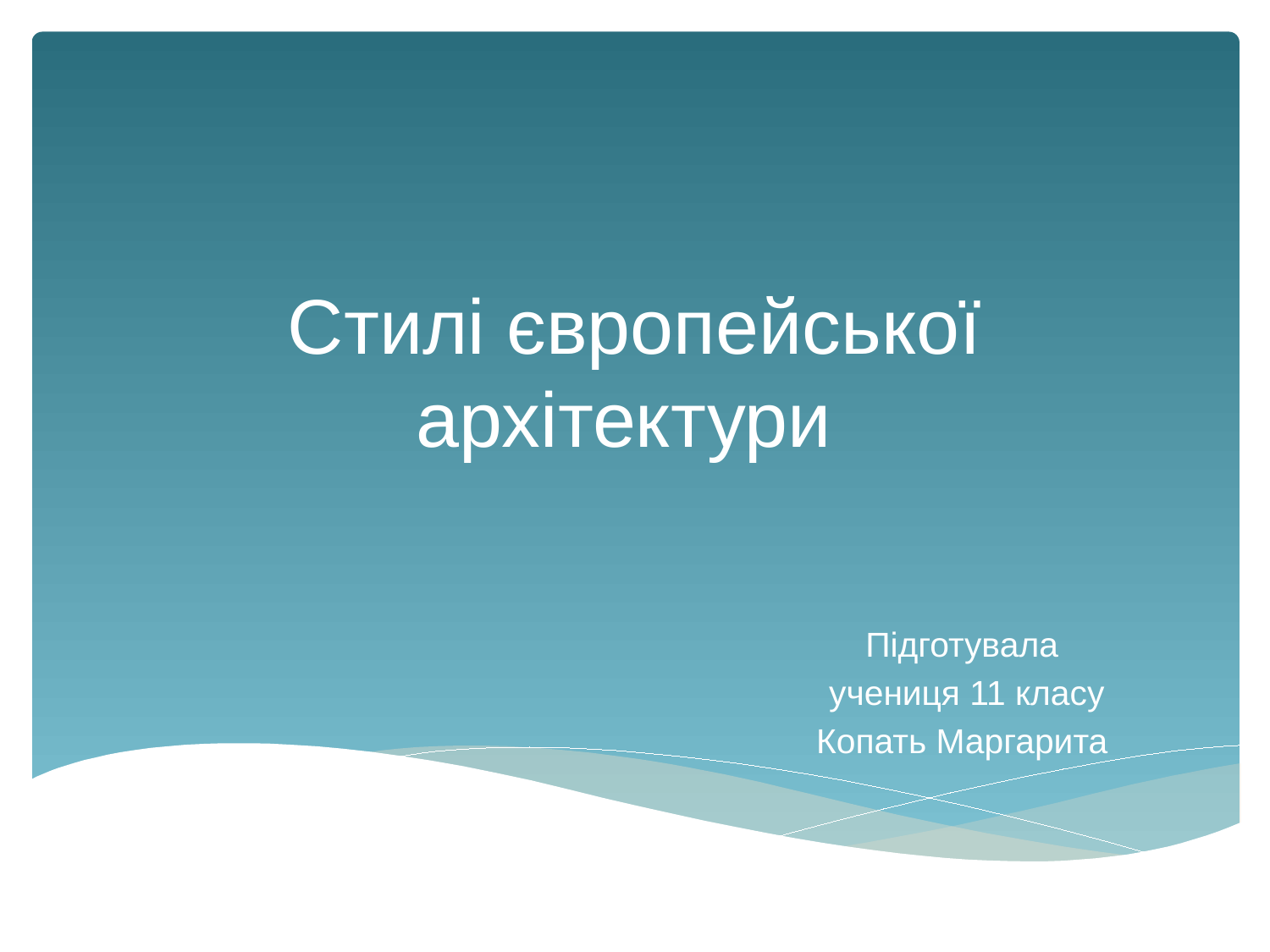

# Стилі європейської архітектури
Підготувала
 учениця 11 класу
 Копать Маргарита